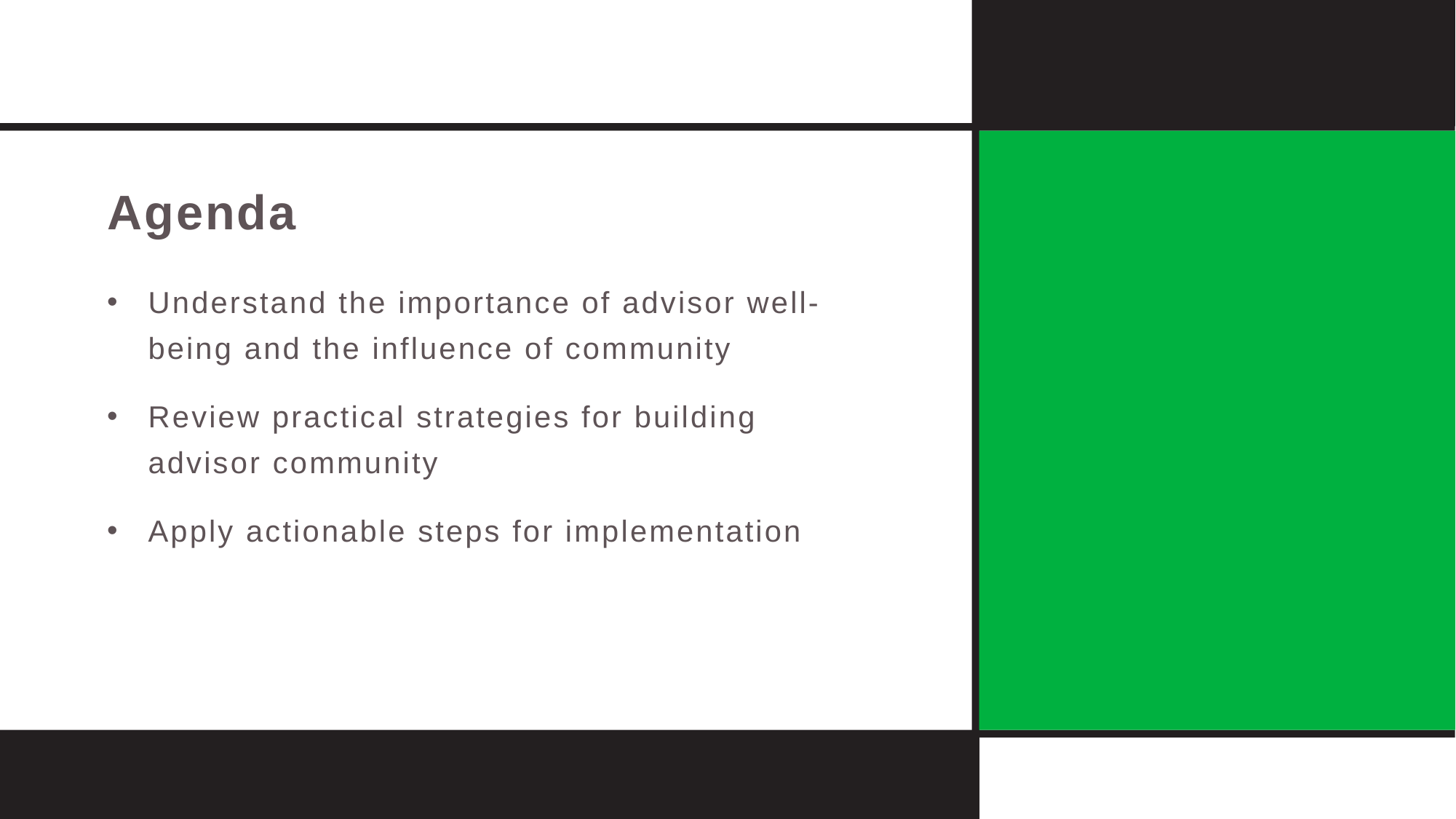

# Agenda
Understand the importance of advisor well-being and the influence of community
Review practical strategies for building advisor community
Apply actionable steps for implementation